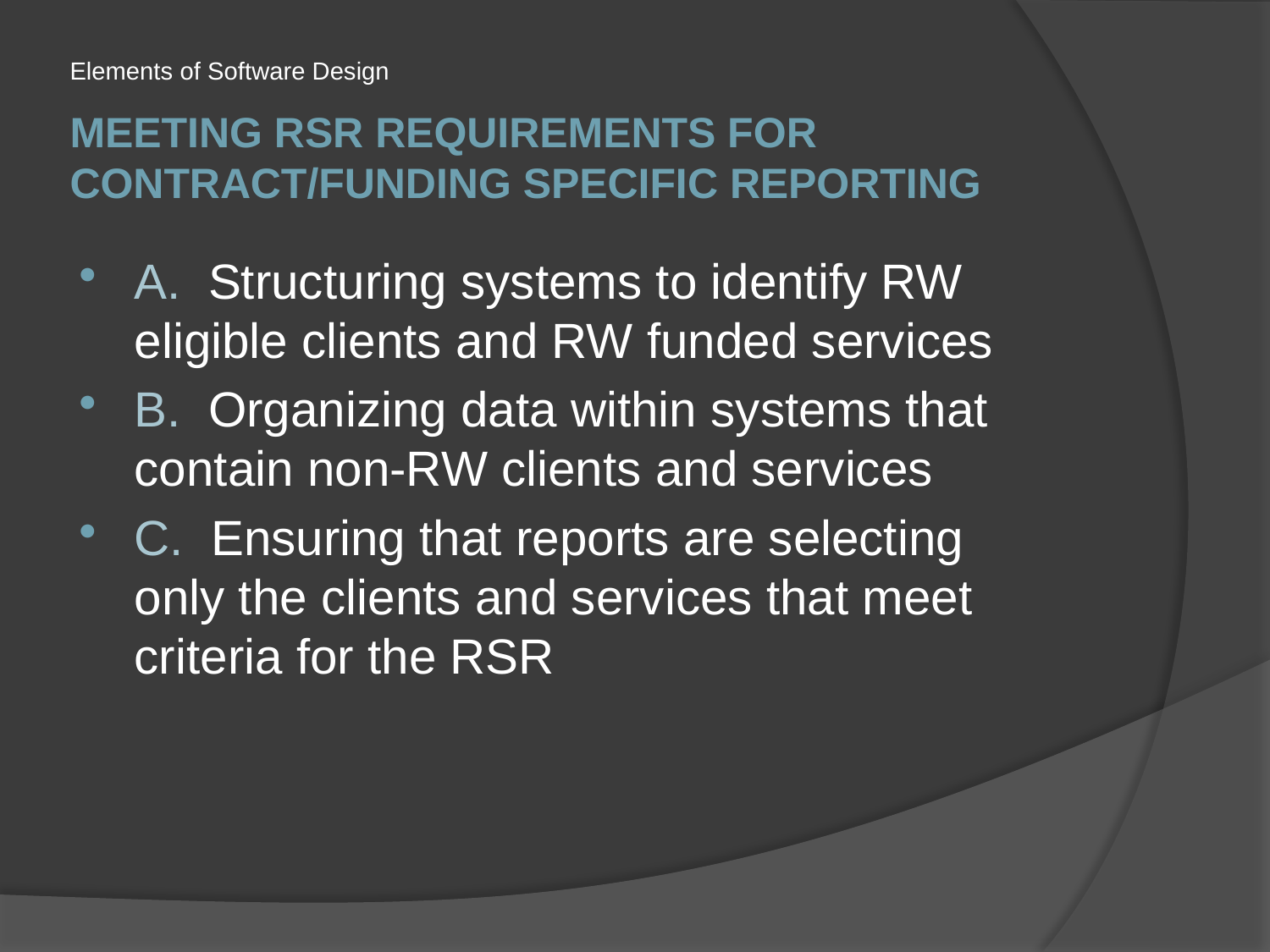

Elements of Software Design
# MEETING RSR REQUIREMENTS FOR CONTRACT/FUNDING SPECIFIC REPORTING
A.  Structuring systems to identify RW eligible clients and RW funded services
B.  Organizing data within systems that contain non-RW clients and services
C.  Ensuring that reports are selecting only the clients and services that meet criteria for the RSR